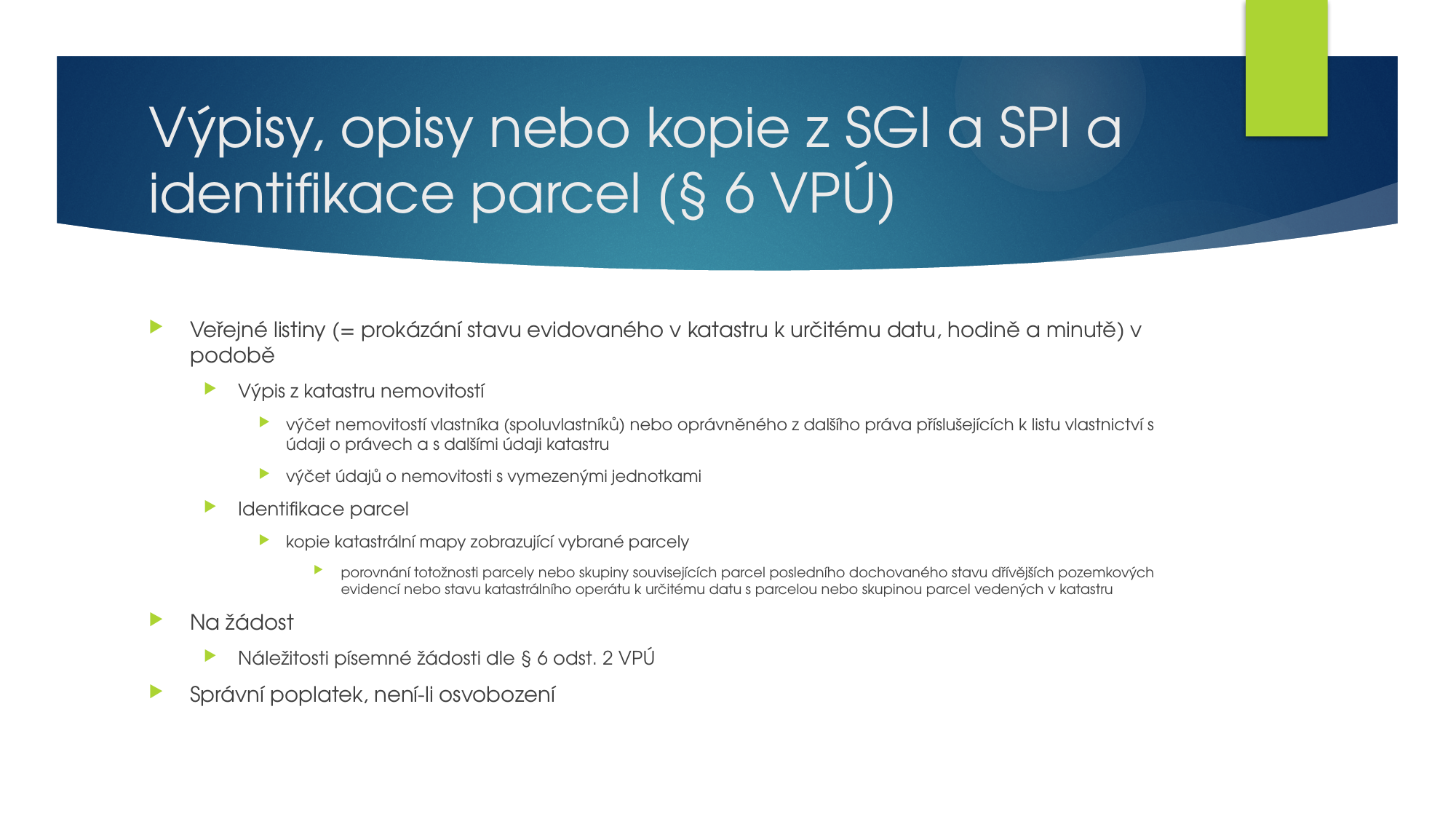

# Výpisy, opisy nebo kopie z SGI a SPI a identifikace parcel (§ 6 VPÚ)
Veřejné listiny (= prokázání stavu evidovaného v katastru k určitému datu, hodině a minutě) v podobě
Výpis z katastru nemovitostí
výčet nemovitostí vlastníka (spoluvlastníků) nebo oprávněného z dalšího práva příslušejících k listu vlastnictví s údaji o právech a s dalšími údaji katastru
výčet údajů o nemovitosti s vymezenými jednotkami
Identifikace parcel
kopie katastrální mapy zobrazující vybrané parcely
porovnání totožnosti parcely nebo skupiny souvisejících parcel posledního dochovaného stavu dřívějších pozemkových evidencí nebo stavu katastrálního operátu k určitému datu s parcelou nebo skupinou parcel vedených v katastru
Na žádost
Náležitosti písemné žádosti dle § 6 odst. 2 VPÚ
Správní poplatek, není-li osvobození